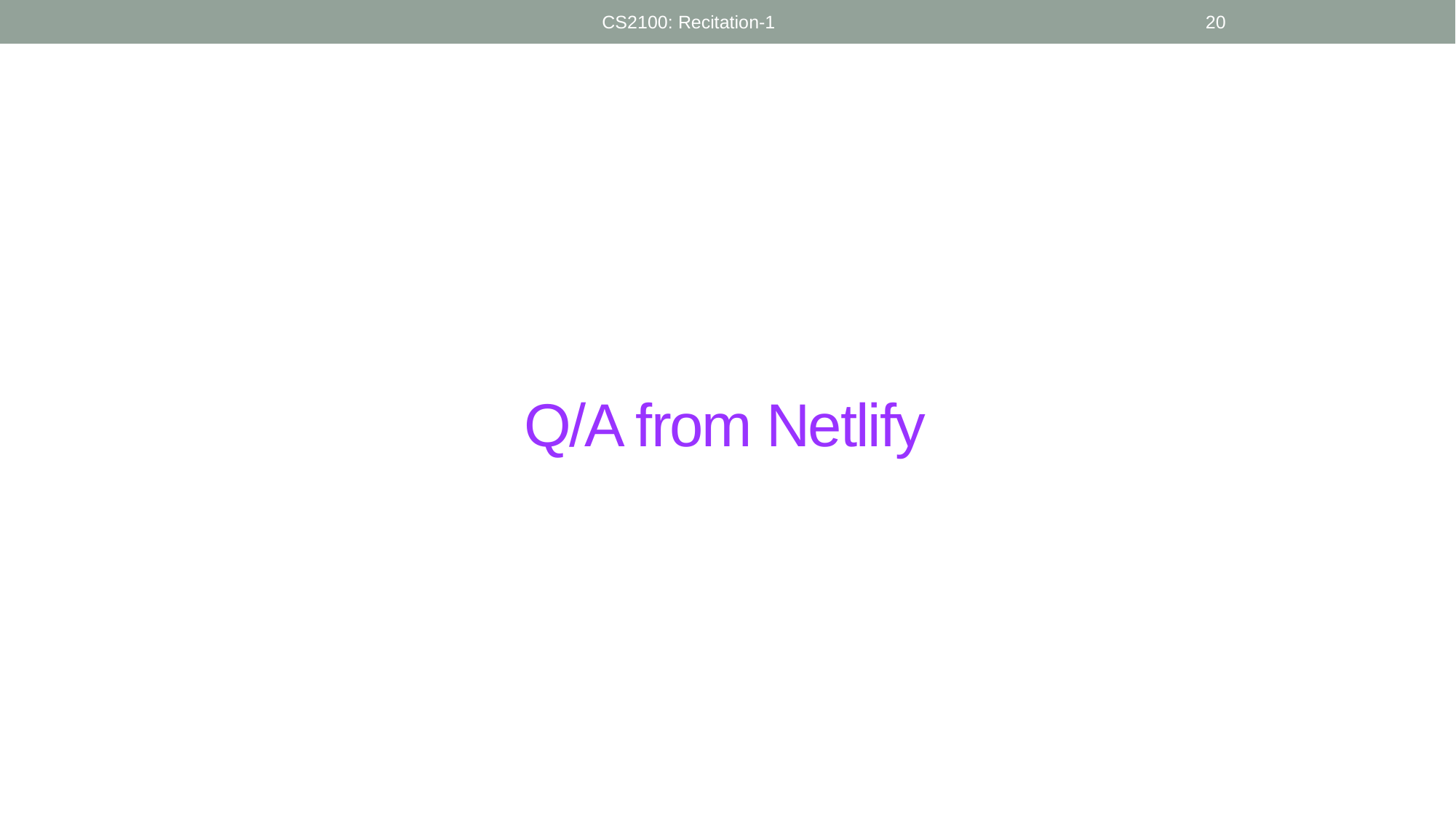

CS2100: Recitation-1
20
# Q/A from Netlify